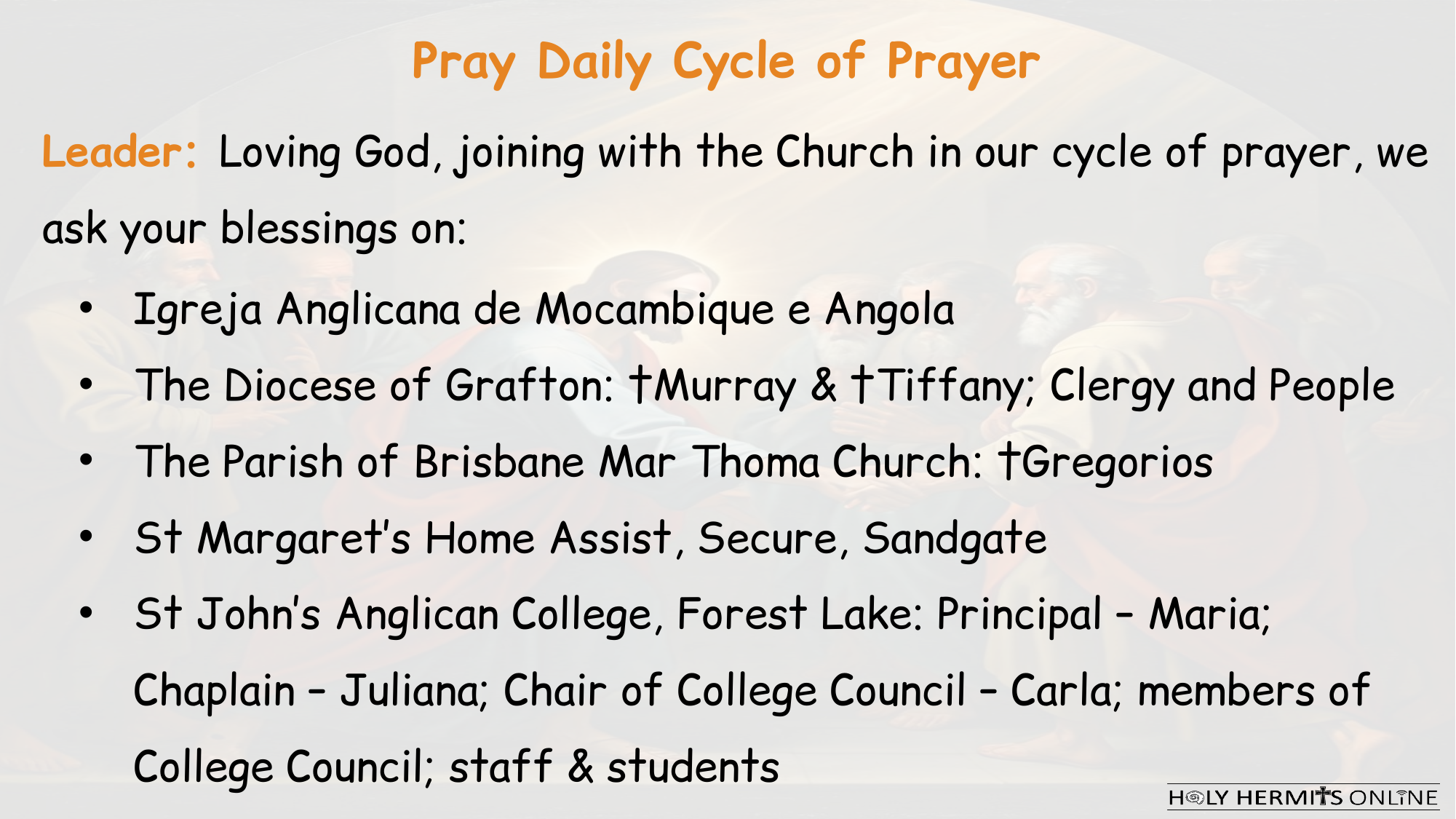

Pray Daily Cycle of Prayer
Leader: Loving God, joining with the Church in our cycle of prayer, we ask your blessings on:
Igreja Anglicana de Mocambique e Angola
The Diocese of Grafton: †Murray & †Tiffany; Clergy and People
The Parish of Brisbane Mar Thoma Church: †Gregorios
St Margaret’s Home Assist, Secure, Sandgate
St John’s Anglican College, Forest Lake: Principal – Maria; Chaplain – Juliana; Chair of College Council – Carla; members of College Council; staff & students